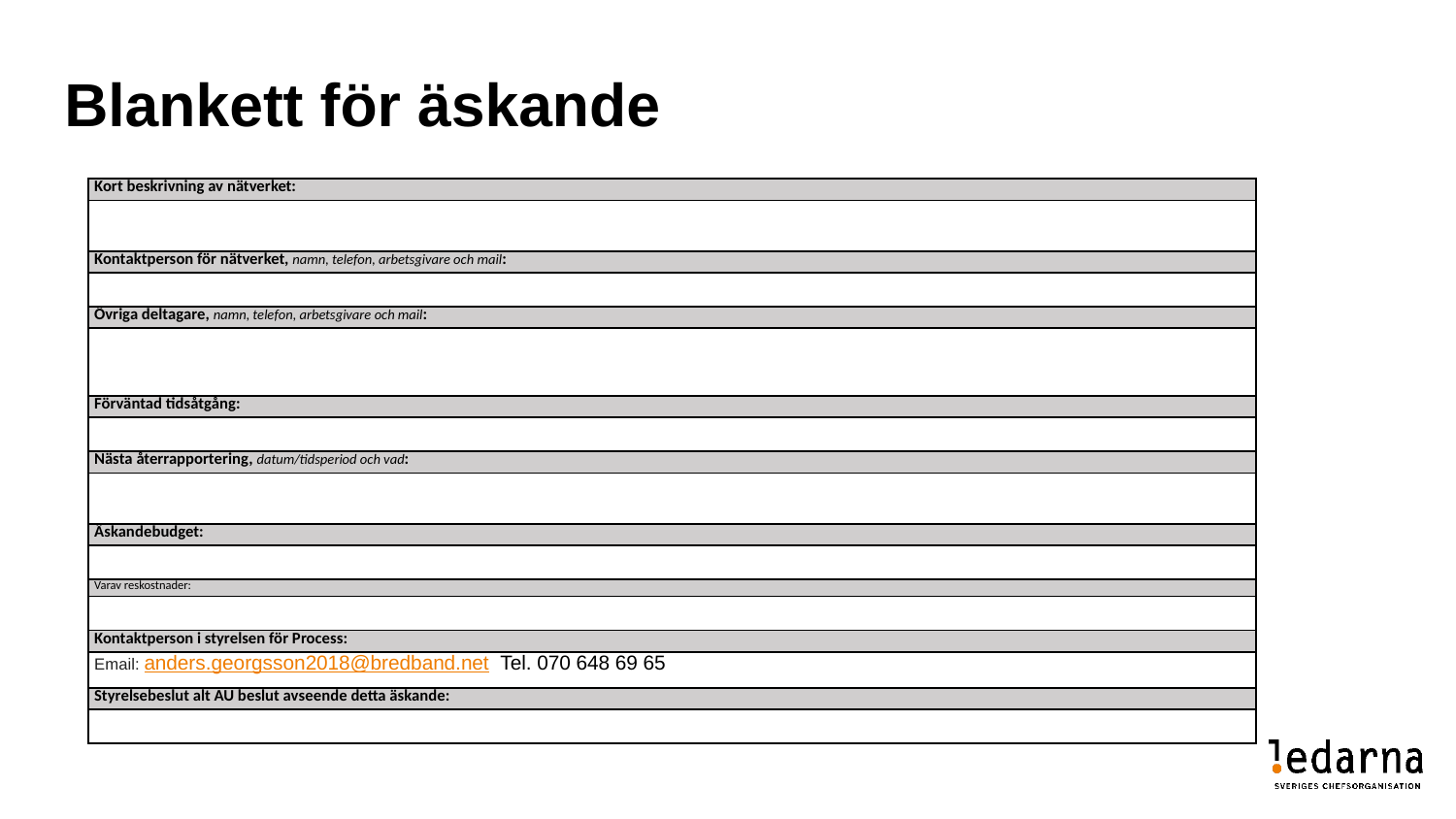

# Blankett för äskande
| Kort beskrivning av nätverket: |
| --- |
|  |
| Kontaktperson för nätverket, namn, telefon, arbetsgivare och mail: |
|  |
| Övriga deltagare, namn, telefon, arbetsgivare och mail: |
|  |
| Förväntad tidsåtgång: |
|  |
| Nästa återrapportering, datum/tidsperiod och vad: |
|  |
| Äskandebudget: |
|  |
| Varav reskostnader: |
|  |
| Kontaktperson i styrelsen för Process: |
| Email: anders.georgsson2018@bredband.net Tel. 070 648 69 65 |
| Styrelsebeslut alt AU beslut avseende detta äskande: |
|  |